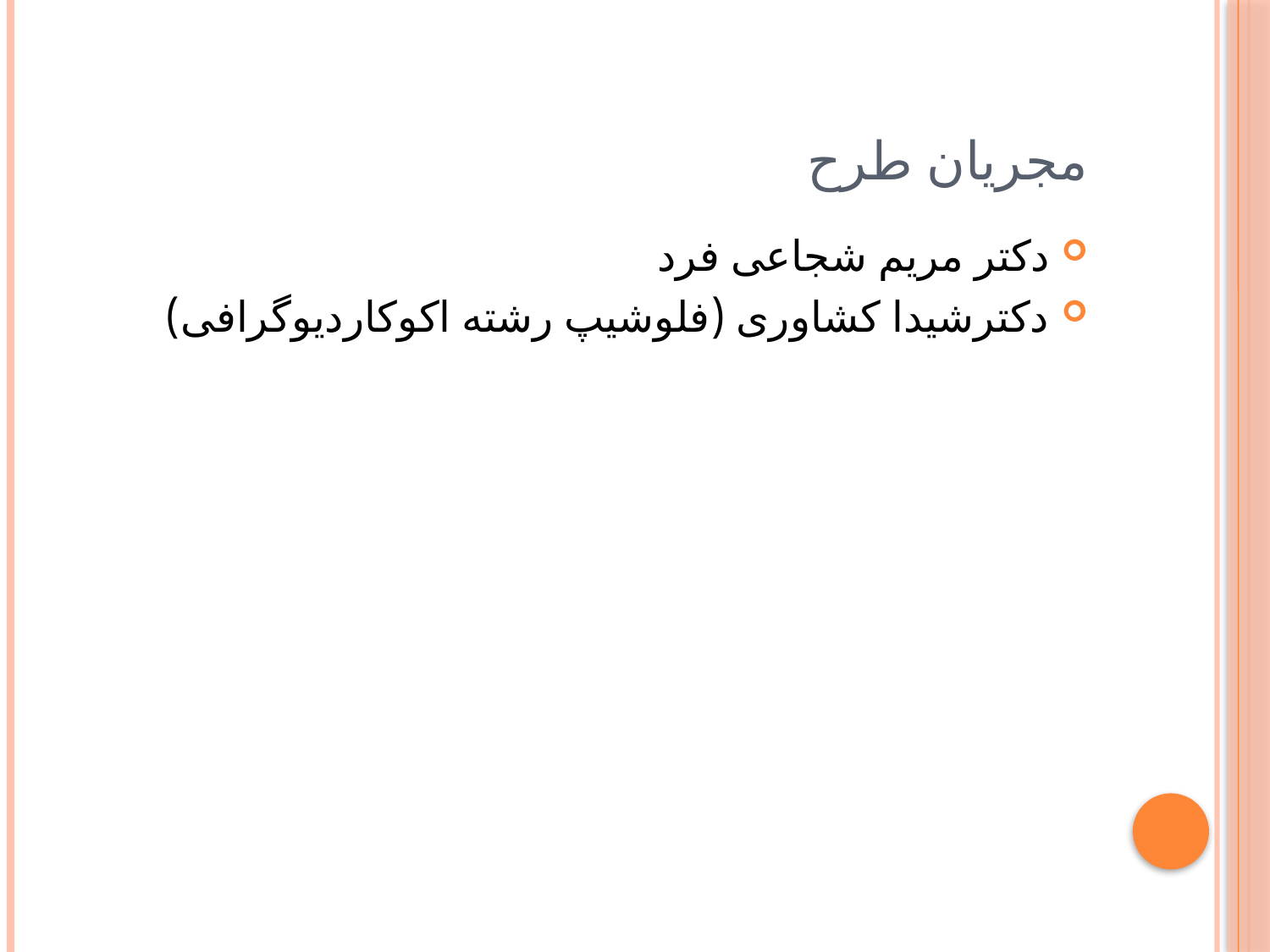

# مجریان طرح
دکتر مریم شجاعی فرد
دکترشیدا کشاوری (فلوشیپ رشته اکوکاردیوگرافی)